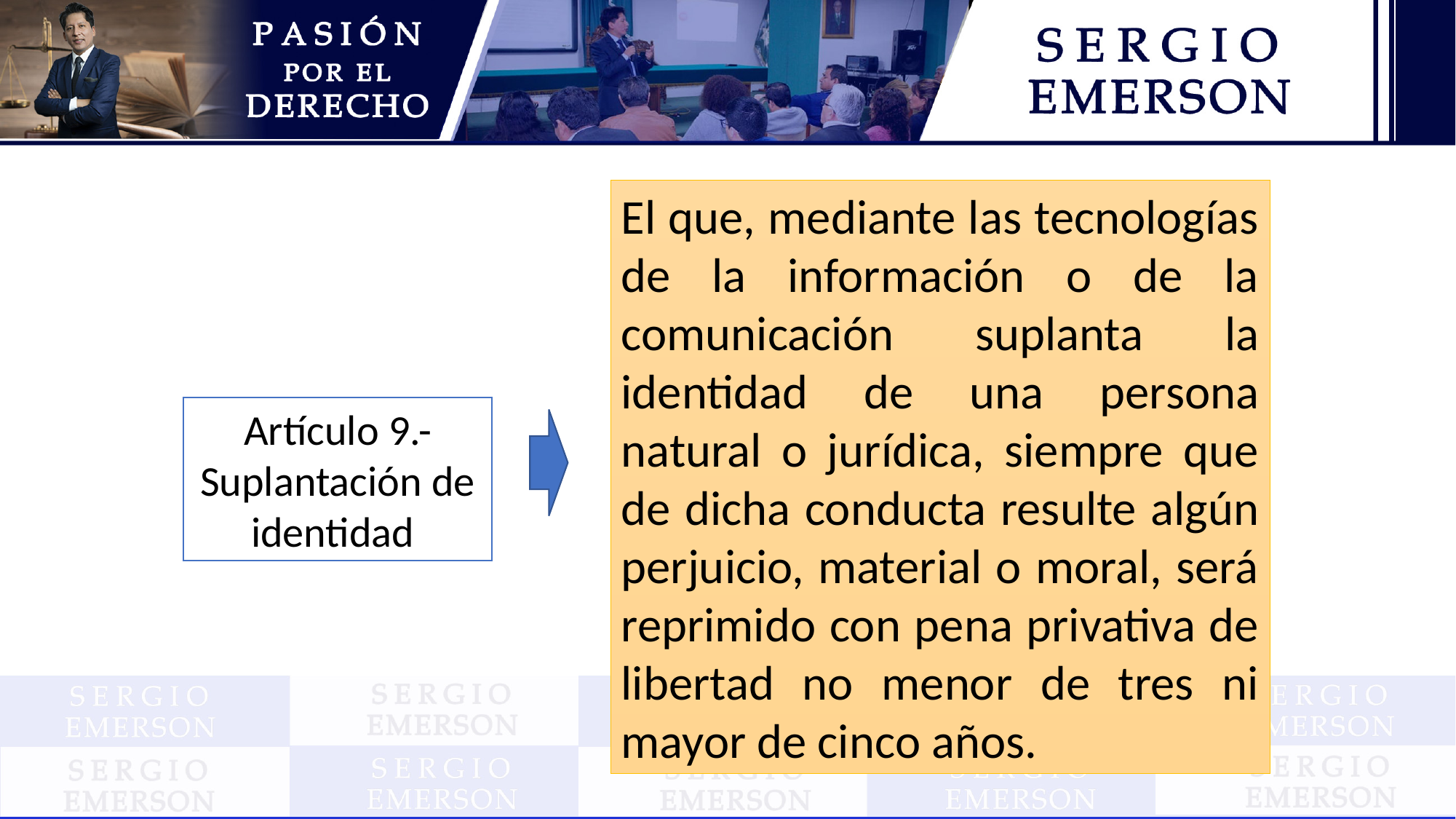

El que, mediante las tecnologías de la información o de la comunicación suplanta la identidad de una persona natural o jurídica, siempre que de dicha conducta resulte algún perjuicio, material o moral, será reprimido con pena privativa de libertad no menor de tres ni mayor de cinco años.
Artículo 9.-Suplantación de identidad